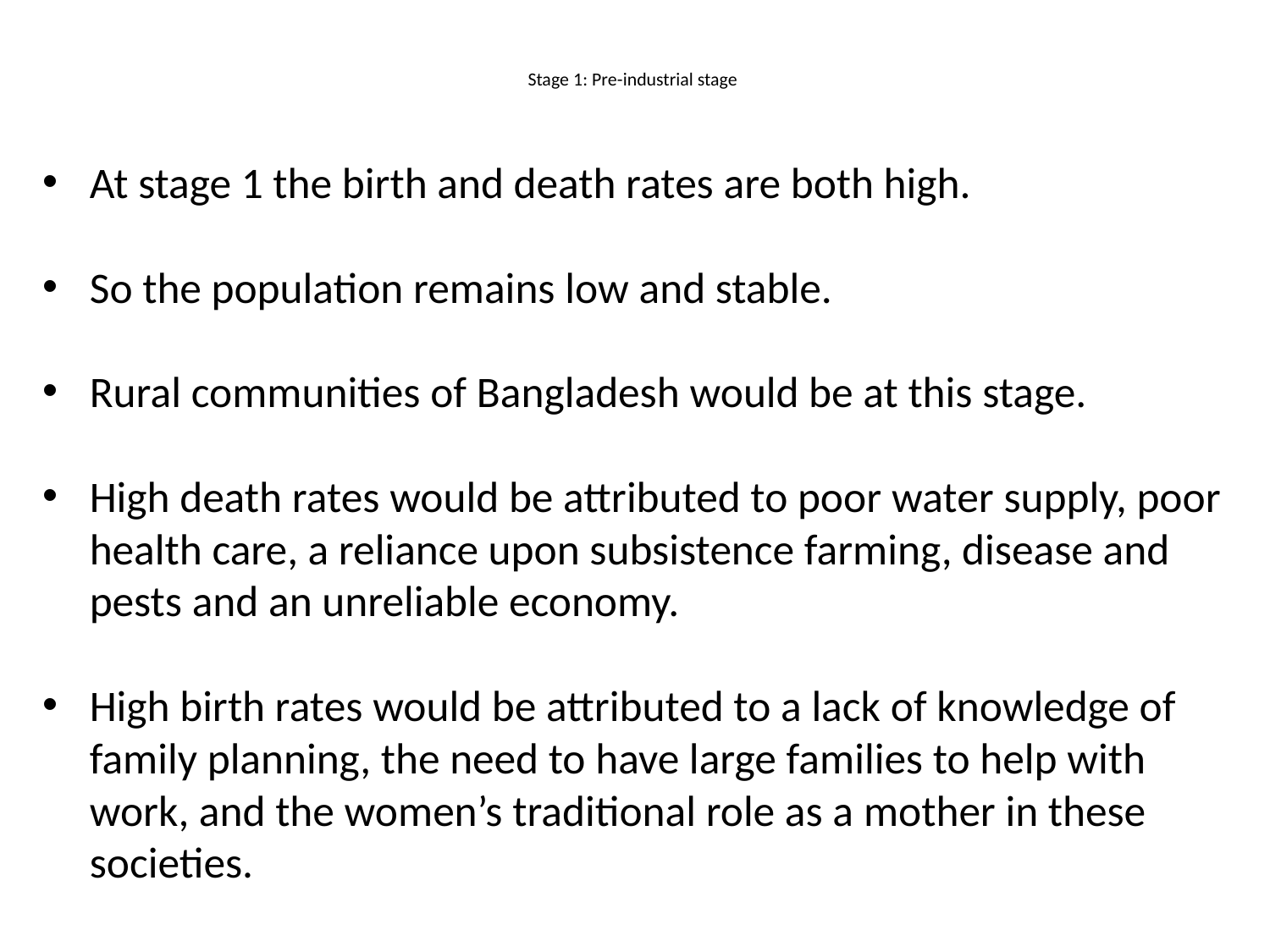

# Stage 1: Pre-industrial stage
At stage 1 the birth and death rates are both high.

So the population remains low and stable.

Rural communities of Bangladesh would be at this stage.

High death rates would be attributed to poor water supply, poor health care, a reliance upon subsistence farming, disease and pests and an unreliable economy.

High birth rates would be attributed to a lack of knowledge of family planning, the need to have large families to help with work, and the women’s traditional role as a mother in these societies.